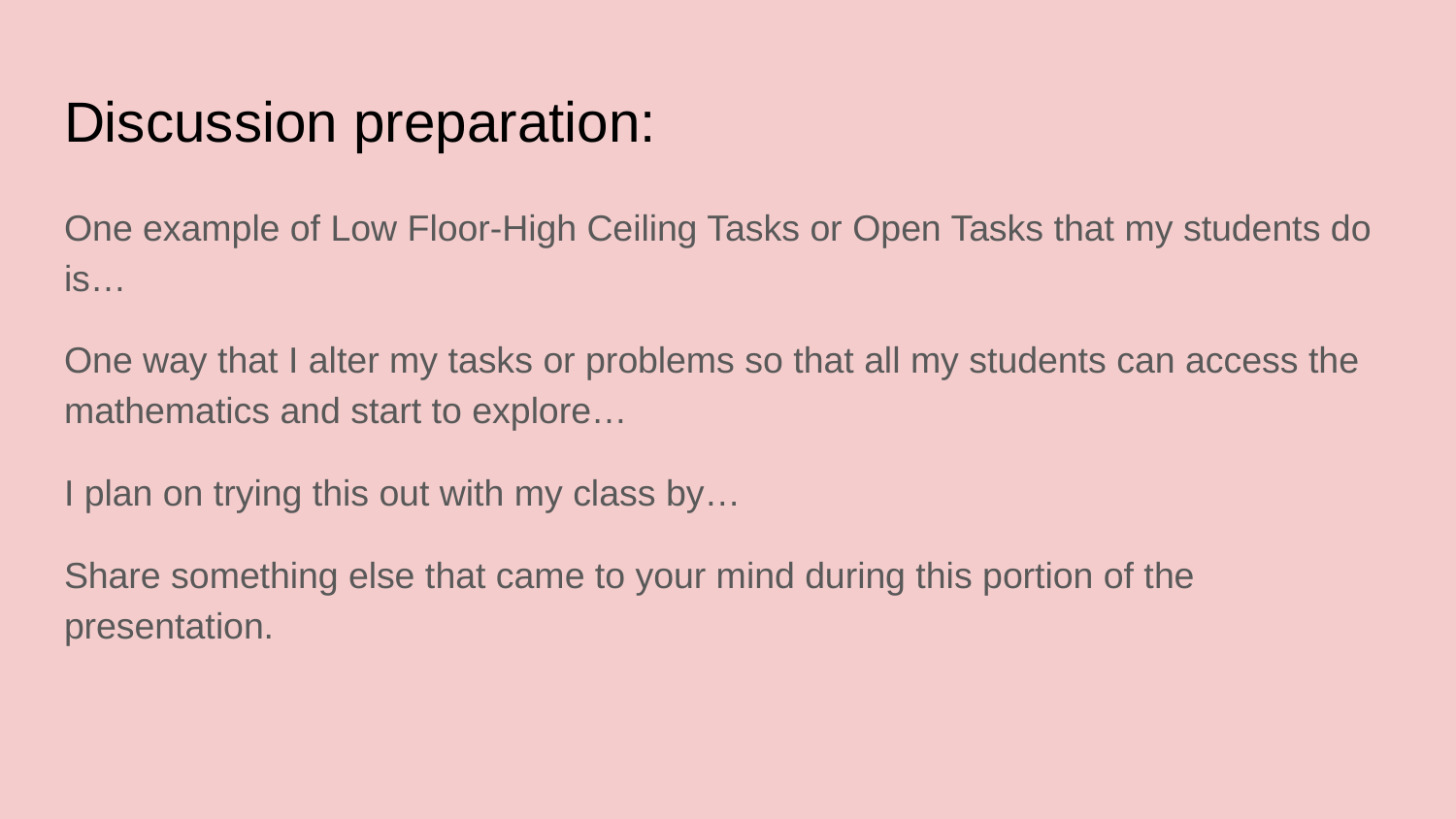

# Discussion preparation:
One example of Low Floor-High Ceiling Tasks or Open Tasks that my students do is…
One way that I alter my tasks or problems so that all my students can access the mathematics and start to explore…
I plan on trying this out with my class by…
Share something else that came to your mind during this portion of the presentation.